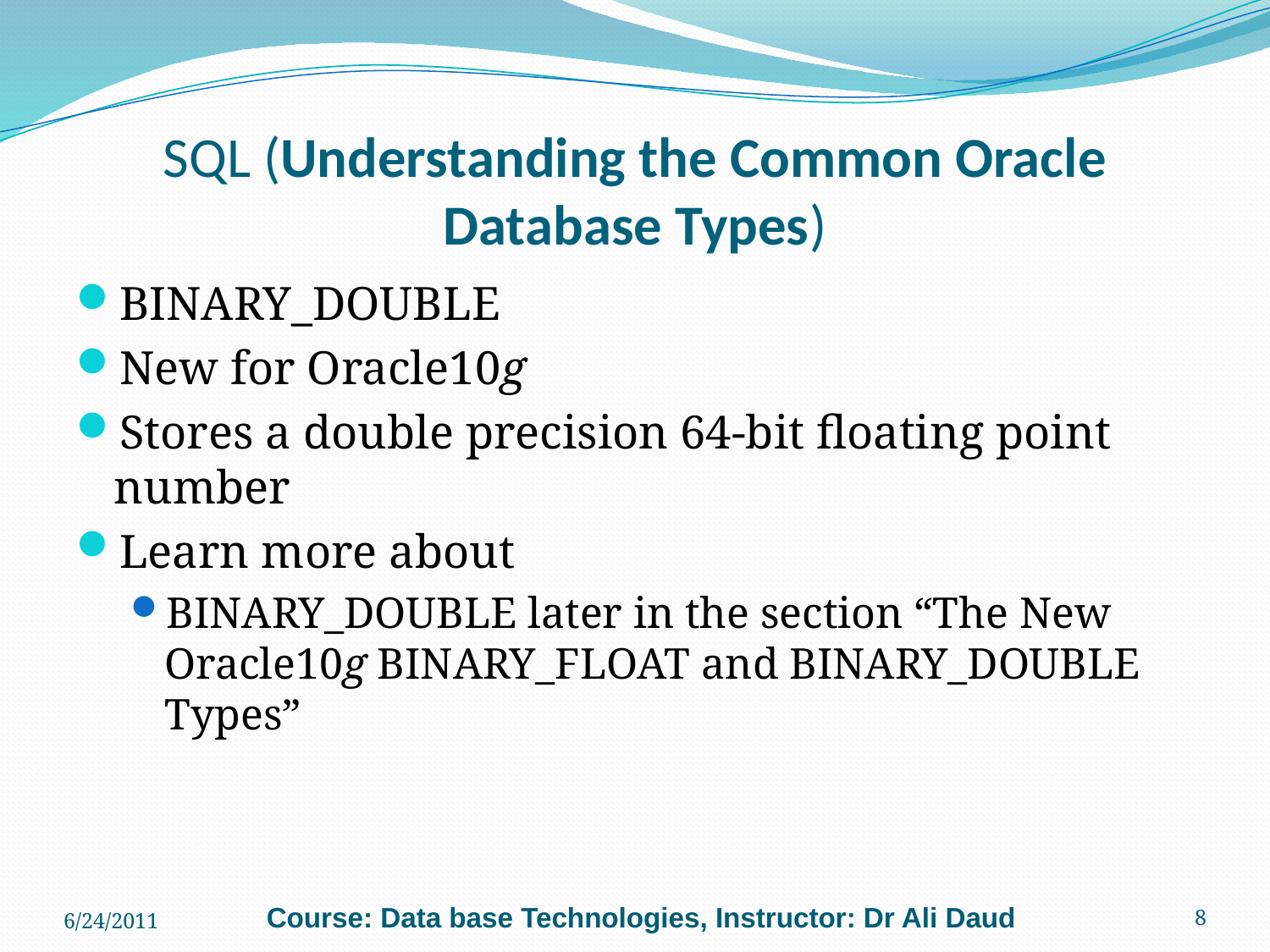

# SQL (Understanding the Common Oracle Database Types)
BINARY_DOUBLE
New for Oracle10g
Stores a double precision 64-bit floating point number
Learn more about
BINARY_DOUBLE later in the section “The New Oracle10g BINARY_FLOAT and BINARY_DOUBLE Types”

6/24/2011
Course: Data base Technologies, Instructor: Dr Ali Daud
8